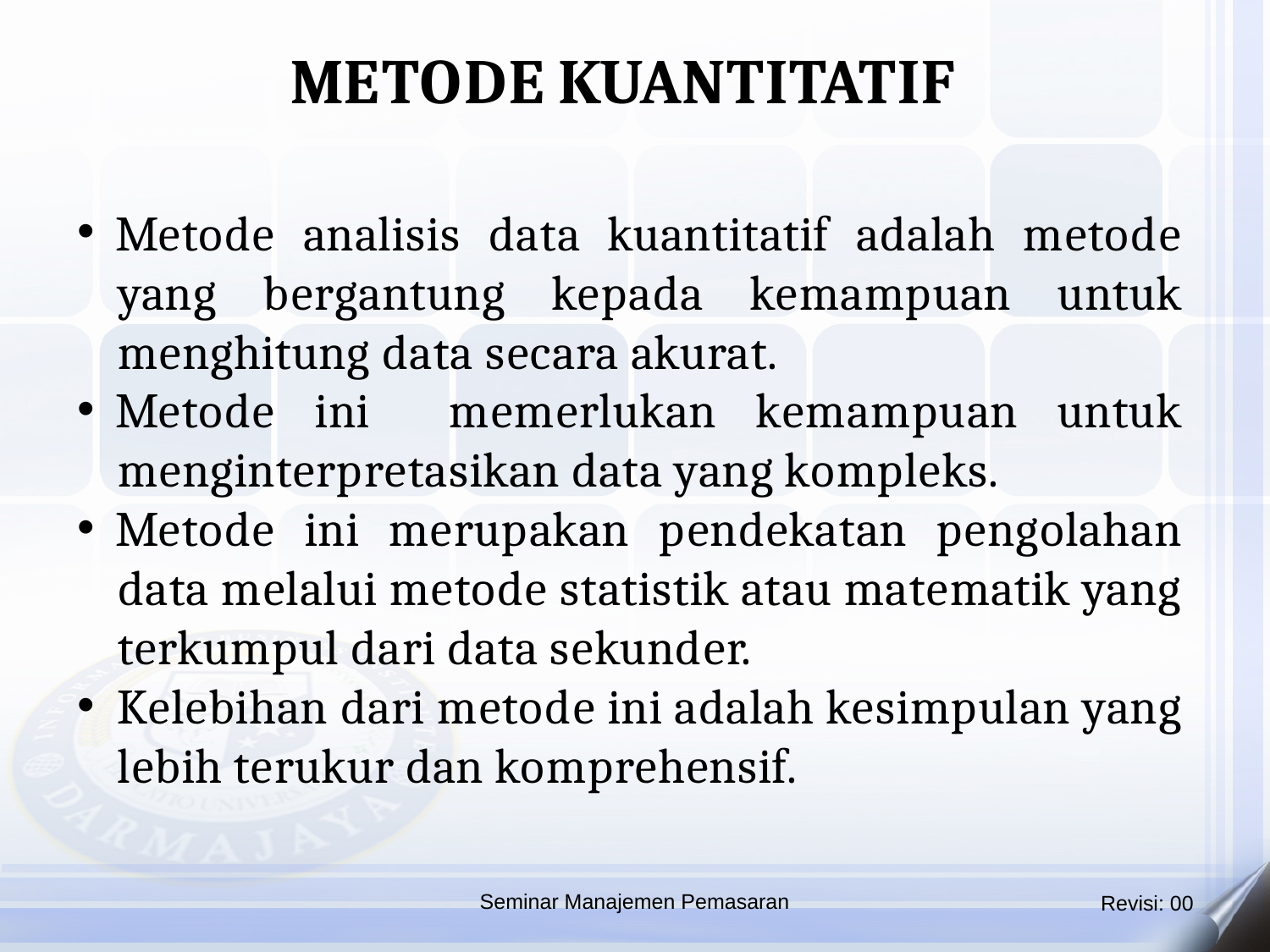

METODE KUANTITATIF
Metode analisis data kuantitatif adalah metode yang bergantung kepada kemampuan untuk menghitung data secara akurat.
Metode ini  memerlukan kemampuan untuk menginterpretasikan data yang kompleks.
Metode ini merupakan pendekatan pengolahan data melalui metode statistik atau matematik yang terkumpul dari data sekunder.
Kelebihan dari metode ini adalah kesimpulan yang lebih terukur dan komprehensif.
Seminar Manajemen Pemasaran